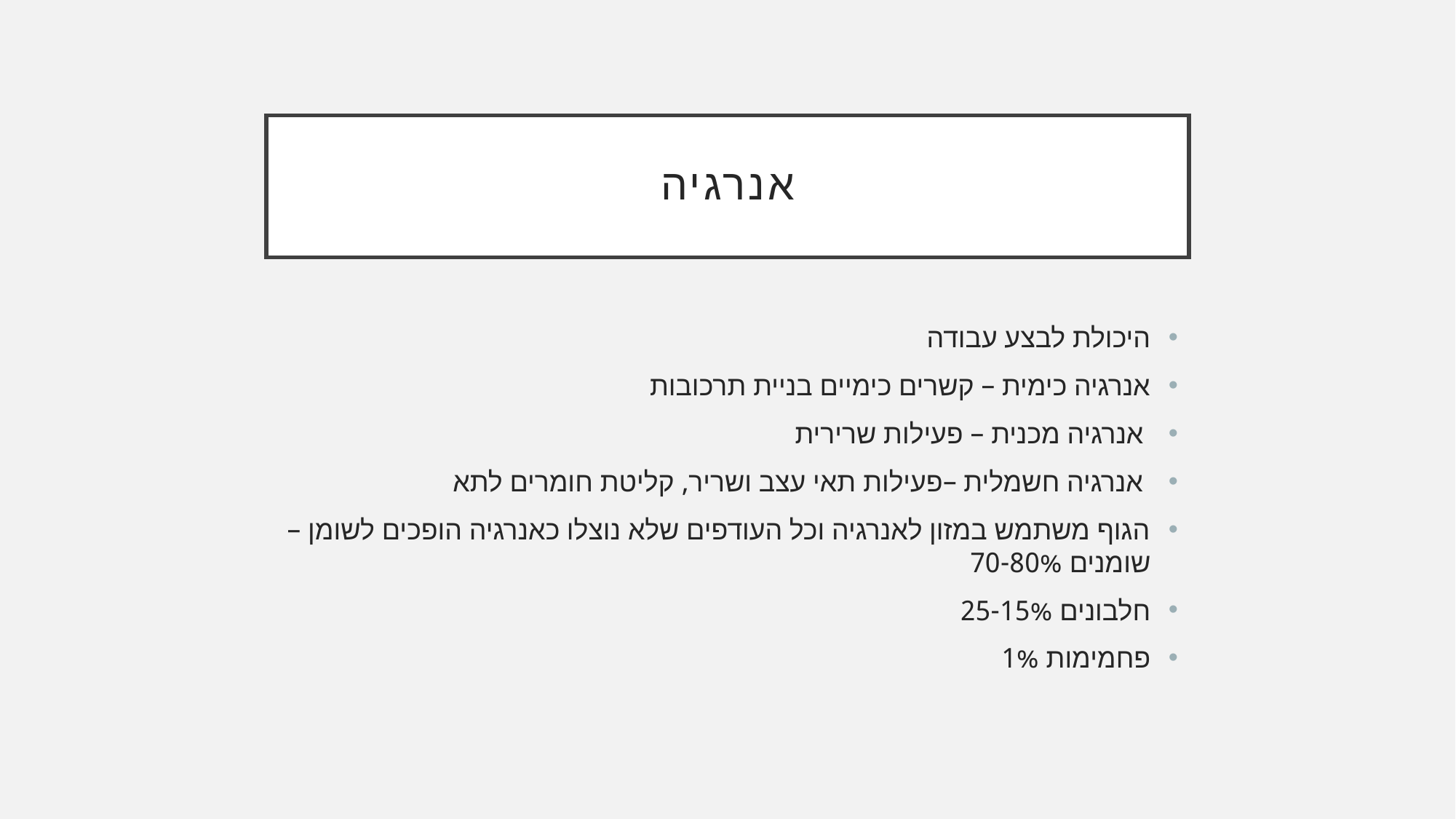

# אנרגיה
היכולת לבצע עבודה
אנרגיה כימית – קשרים כימיים בניית תרכובות
 אנרגיה מכנית – פעילות שרירית
 אנרגיה חשמלית –פעילות תאי עצב ושריר, קליטת חומרים לתא
הגוף משתמש במזון לאנרגיה וכל העודפים שלא נוצלו כאנרגיה הופכים לשומן – שומנים 70-80%
חלבונים 25-15%
פחמימות 1%